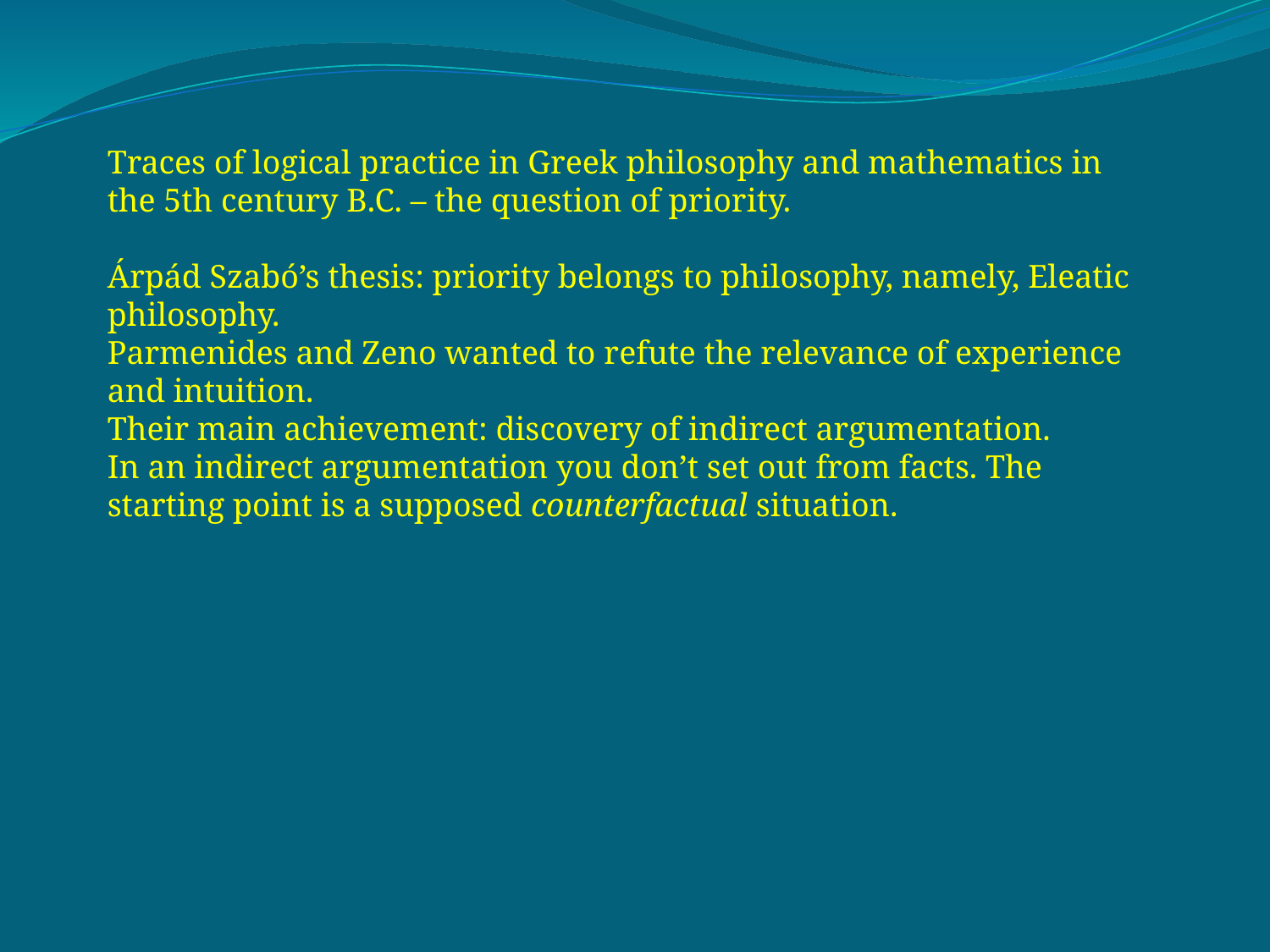

Traces of logical practice in Greek philosophy and mathematics in the 5th century B.C. – the question of priority.

Árpád Szabó’s thesis: priority belongs to philosophy, namely, Eleatic philosophy.
Parmenides and Zeno wanted to refute the relevance of experience and intuition.
Their main achievement: discovery of indirect argumentation.
In an indirect argumentation you don’t set out from facts. The starting point is a supposed counterfactual situation.